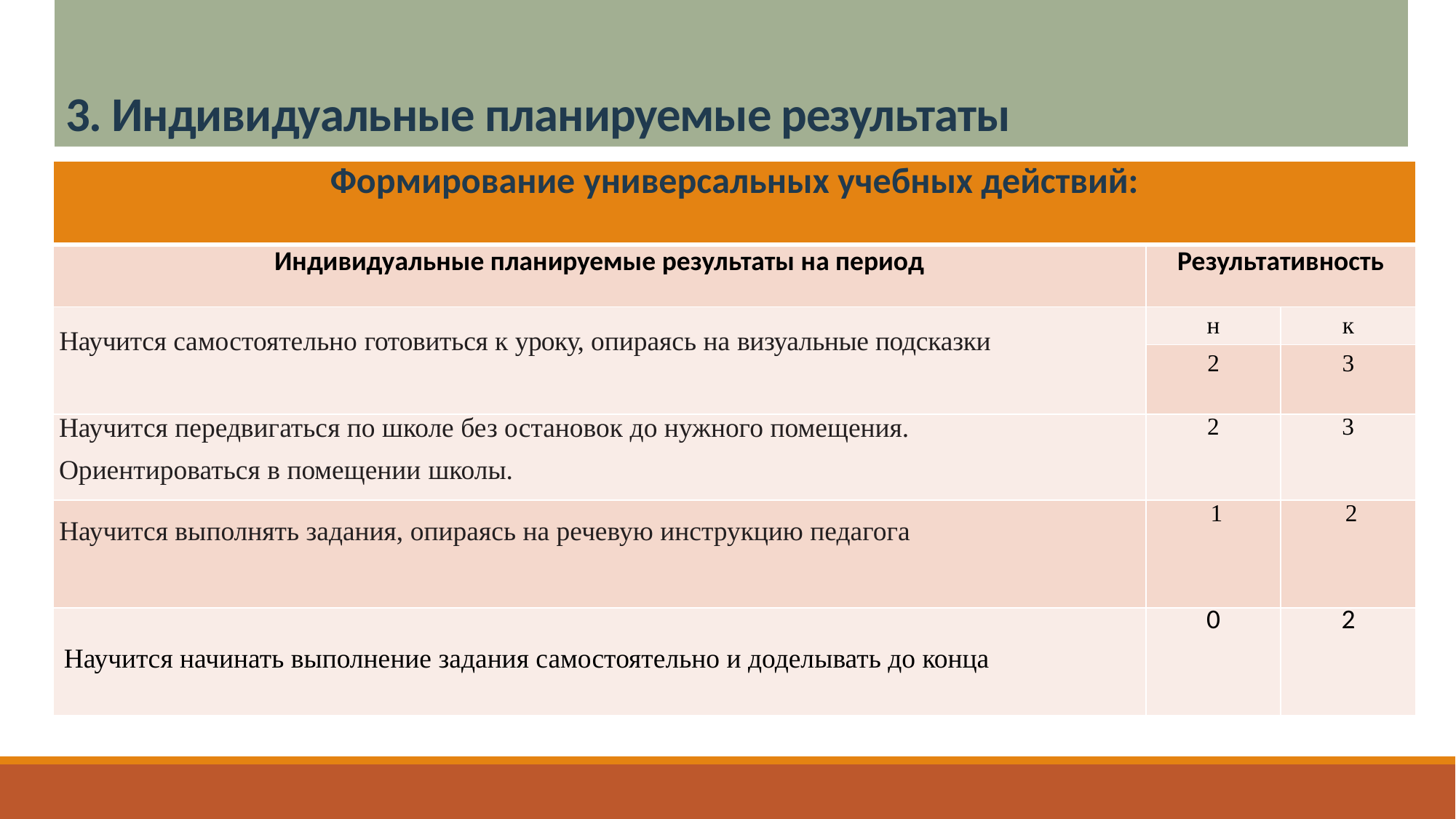

# 3. Индивидуальные планируемые результаты
| Формирование универсальных учебных действий: |  |  |
| --- | --- | --- |
| Индивидуальные планируемые результаты на период | Результативность |  |
| Научится самостоятельно готовиться к уроку, опираясь на визуальные подсказки | н | к |
|  | 2 | 3 |
| Научится передвигаться по школе без остановок до нужного помещения. Ориентироваться в помещении школы. | 2 | 3 |
| Научится выполнять задания, опираясь на речевую инструкцию педагога | 1 | 2 |
| Научится начинать выполнение задания самостоятельно и доделывать до конца | 0 | 2 |